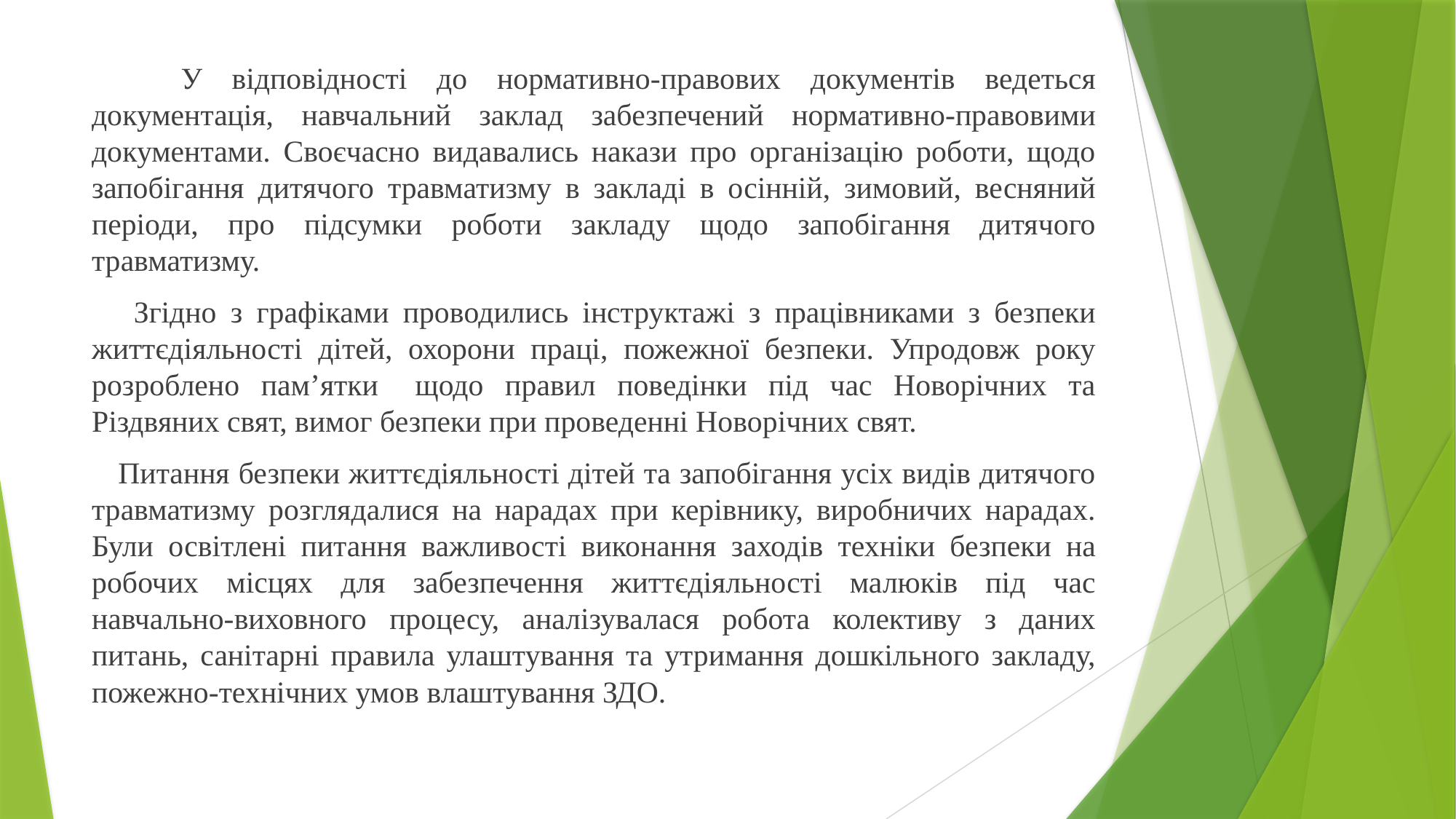

У відповідності до нормативно-правових документів ведеться документація, навчальний заклад забезпечений нормативно-правовими документами. Своєчасно видавались накази про організацію роботи, щодо запобігання дитячого травматизму в закладі в осінній, зимовий, весняний періоди, про підсумки роботи закладу щодо запобігання дитячого травматизму.
   Згідно з графіками проводились інструктажі з працівниками з безпеки життєдіяльності дітей, охорони праці, пожежної безпеки. Упродовж року розроблено пам’ятки   щодо правил поведінки під час Новорічних та Різдвяних свят, вимог безпеки при проведенні Новорічних свят.
   Питання безпеки життєдіяльності дітей та запобігання усіх видів дитячого травматизму розглядалися на нарадах при керівнику, виробничих нарадах. Були освітлені питання важливості виконання заходів техніки безпеки на робочих місцях для забезпечення життєдіяльності малюків під час навчально-виховного процесу, аналізувалася робота колективу з даних питань, санітарні правила улаштування та утримання дошкільного закладу, пожежно-технічних умов влаштування ЗДО.